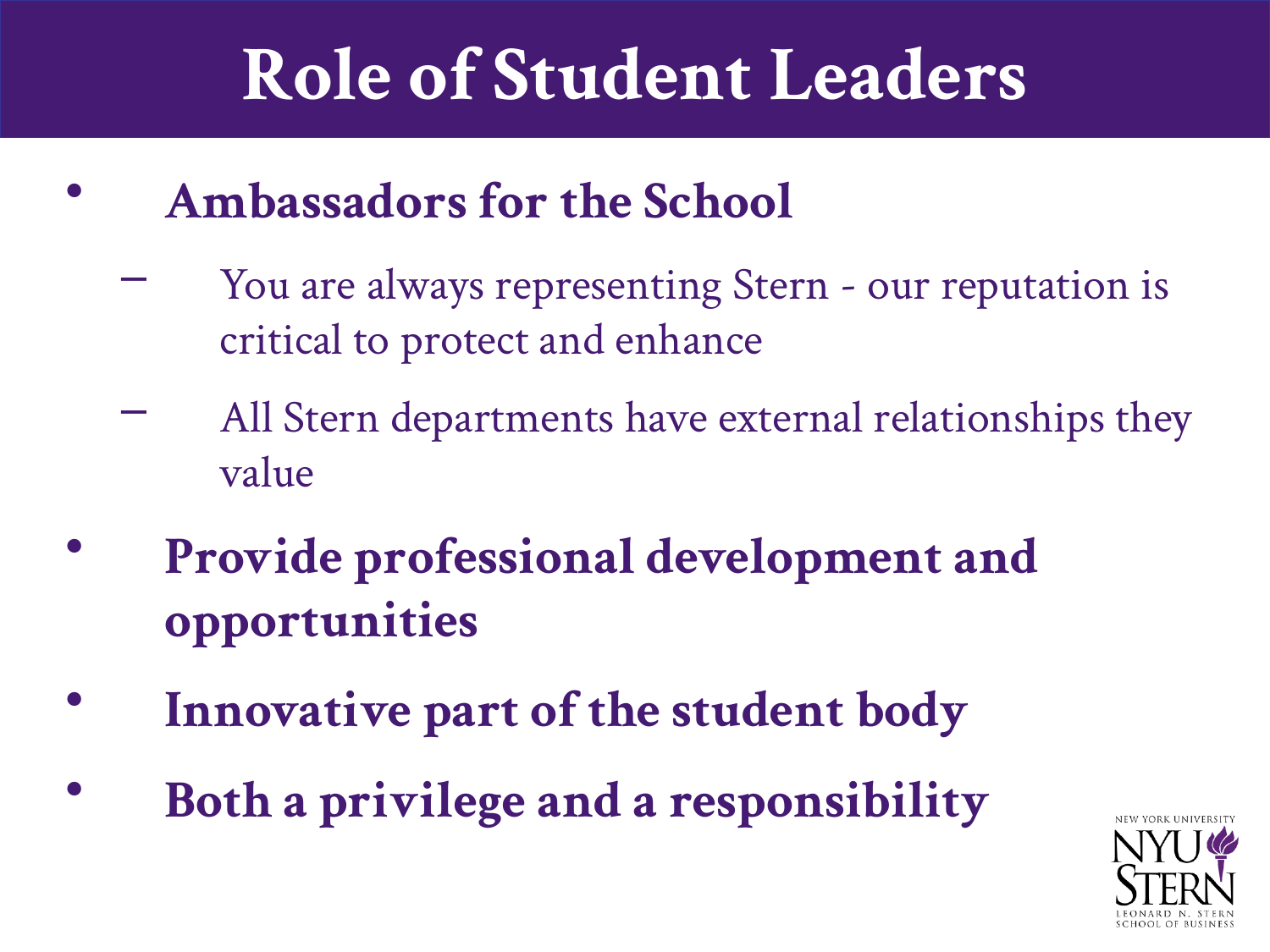

# Role of Student Leaders
Ambassadors for the School
You are always representing Stern - our reputation is critical to protect and enhance
All Stern departments have external relationships they value
Provide professional development and opportunities
Innovative part of the student body
Both a privilege and a responsibility